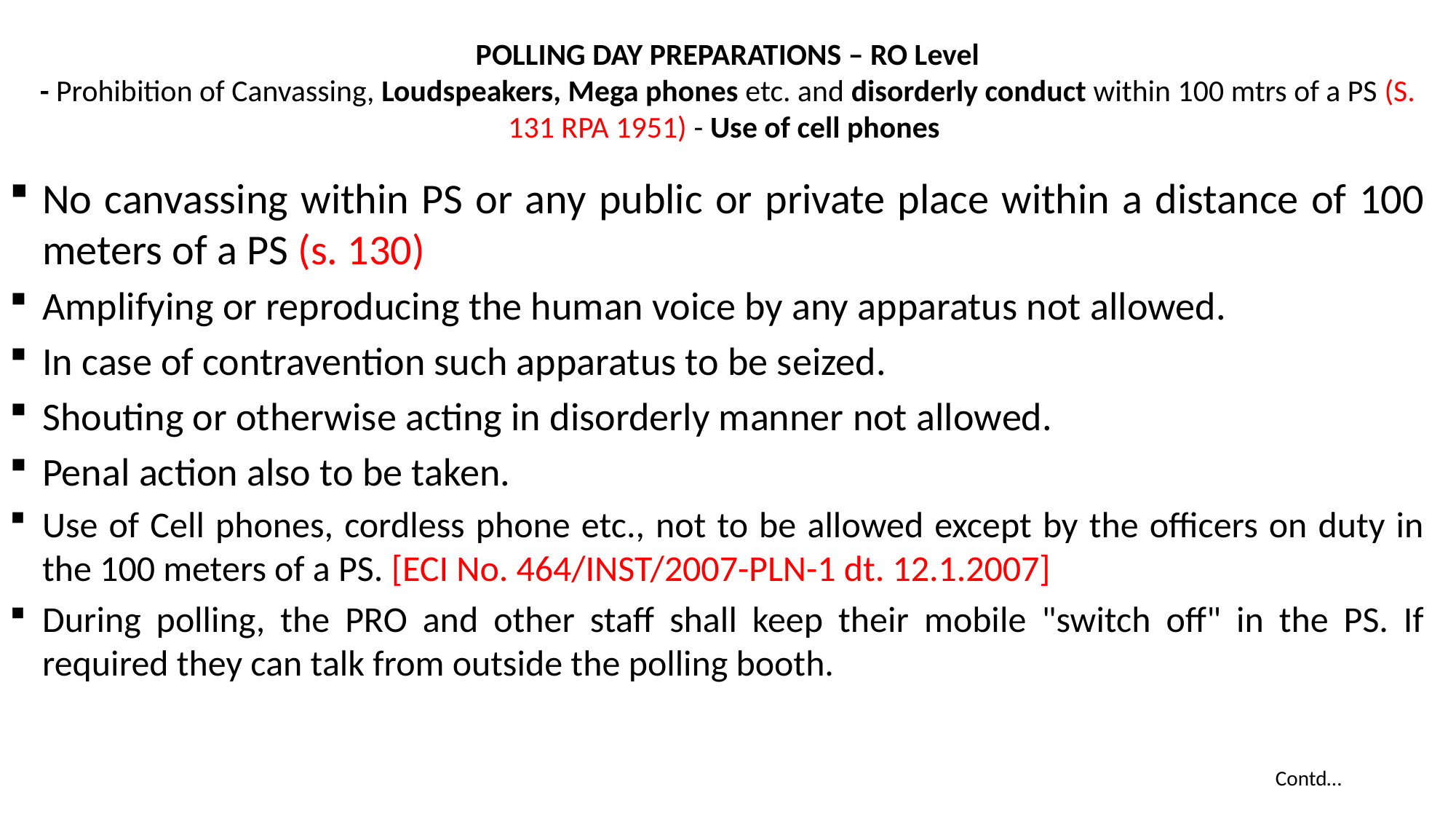

# POLLING DAY PREPARATIONS – RO Level - Prohibition of Canvassing, Loudspeakers, Mega phones etc. and disorderly conduct within 100 mtrs of a PS (S. 131 RPA 1951) - Use of cell phones
No canvassing within PS or any public or private place within a distance of 100 meters of a PS (s. 130)
Amplifying or reproducing the human voice by any apparatus not allowed.
In case of contravention such apparatus to be seized.
Shouting or otherwise acting in disorderly manner not allowed.
Penal action also to be taken.
Use of Cell phones, cordless phone etc., not to be allowed except by the officers on duty in the 100 meters of a PS. [ECI No. 464/INST/2007-PLN-1 dt. 12.1.2007]
During polling, the PRO and other staff shall keep their mobile "switch off" in the PS. If required they can talk from outside the polling booth.

Contd…